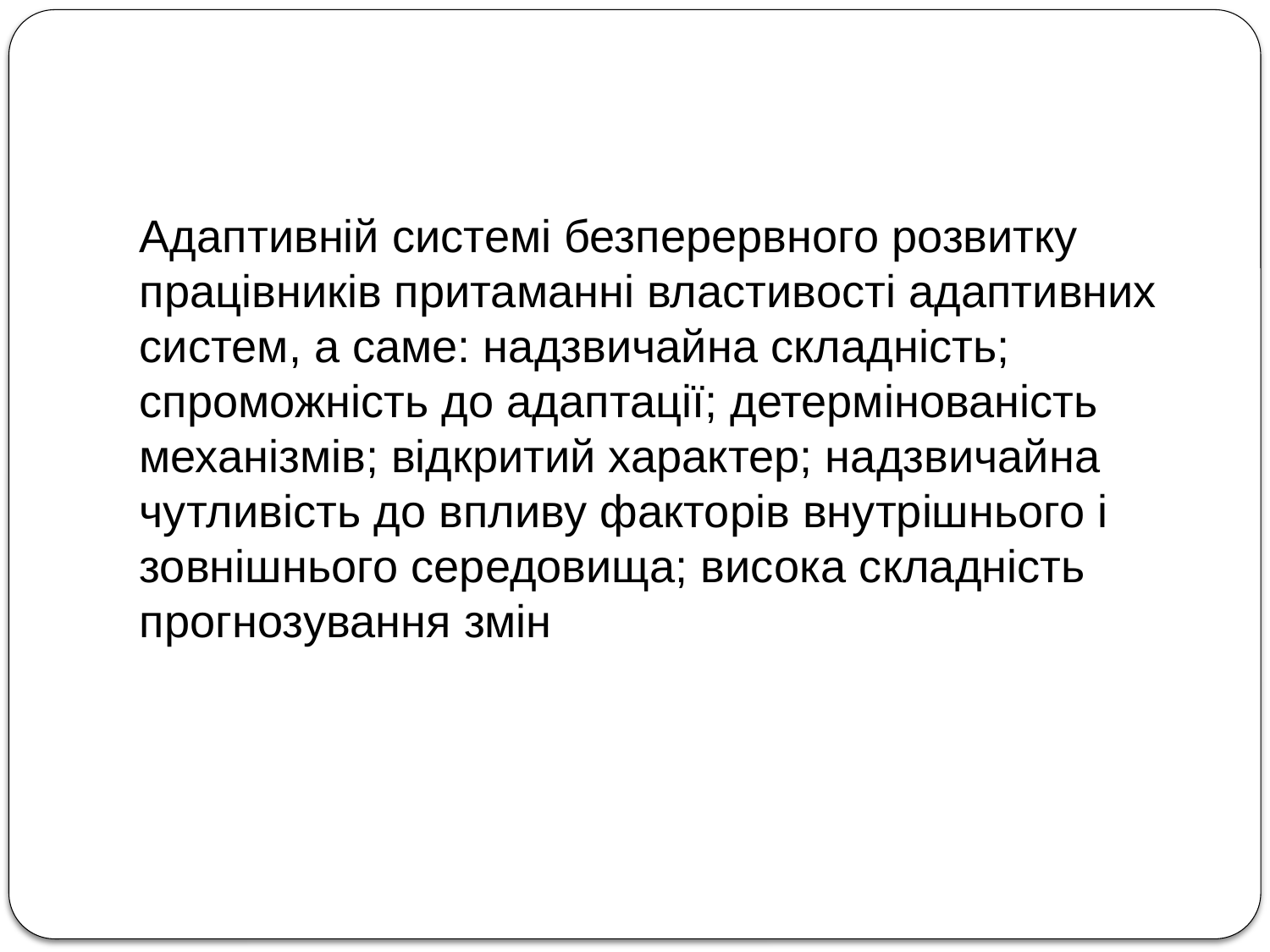

Адаптивній системі безперервного розвитку працівників притаманні властивості адаптивних систем, а саме: надзвичайна складність; спроможність до адаптації; детермінованість механізмів; відкритий характер; надзвичайна чутливість до впливу факторів внутрішнього і зовнішнього середовища; висока складність прогнозування змін